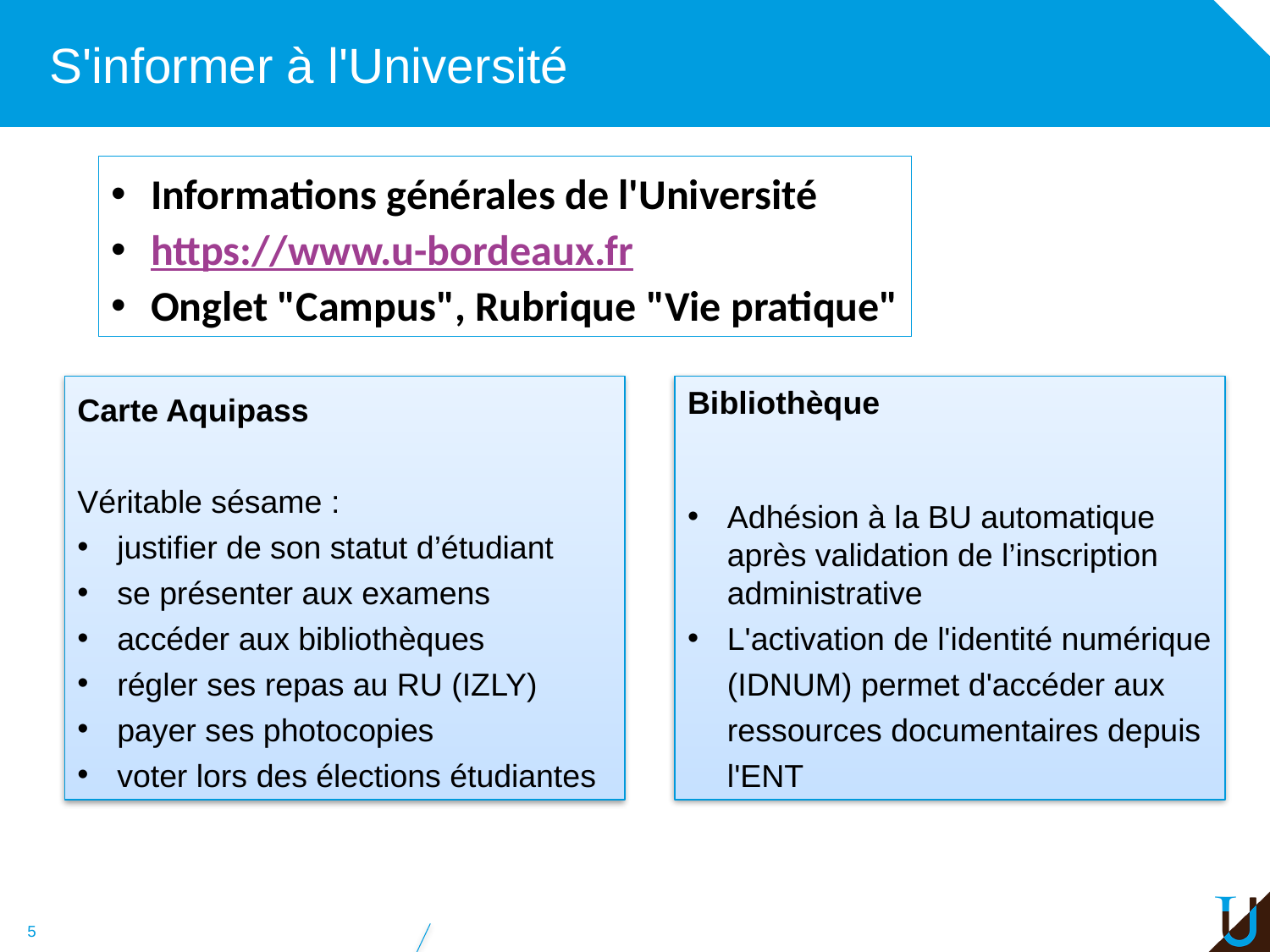

# S'informer à l'Université
Informations générales de l'Université
https://www.u-bordeaux.fr
Onglet "Campus", Rubrique "Vie pratique"
Carte Aquipass

Véritable sésame :
justifier de son statut d’étudiant
se présenter aux examens
accéder aux bibliothèques
régler ses repas au RU (IZLY)
payer ses photocopies
voter lors des élections étudiantes
Bibliothèque

Adhésion à la BU automatique après validation de l’inscription administrative
L'activation de l'identité numérique (IDNUM) permet d'accéder aux ressources documentaires depuis l'ENT
5